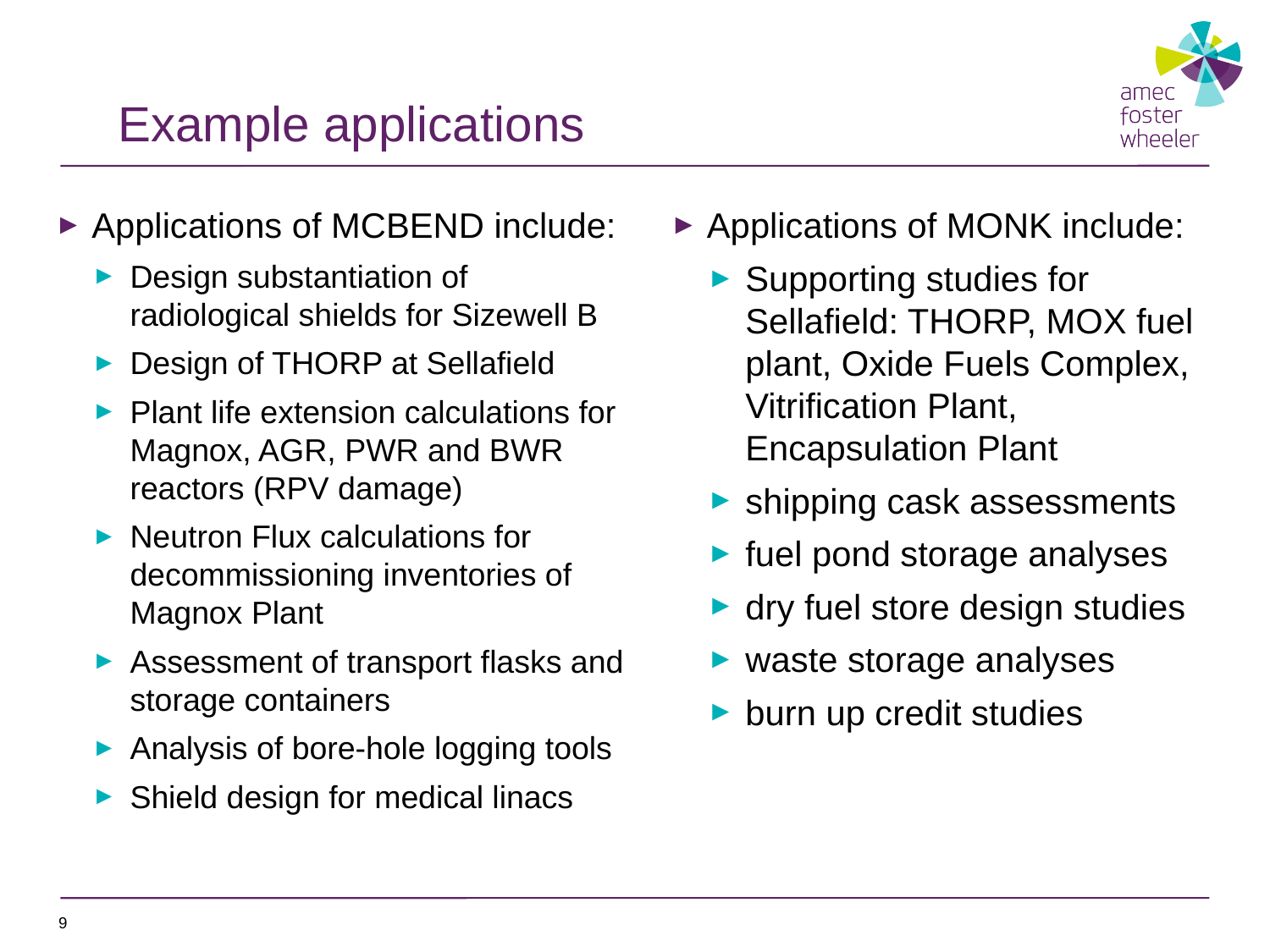

# Example applications
Applications of MCBEND include:
Design substantiation of radiological shields for Sizewell B
Design of THORP at Sellafield
Plant life extension calculations for Magnox, AGR, PWR and BWR reactors (RPV damage)
Neutron Flux calculations for decommissioning inventories of Magnox Plant
Assessment of transport flasks and storage containers
Analysis of bore-hole logging tools
Shield design for medical linacs
Applications of MONK include:
Supporting studies for Sellafield: THORP, MOX fuel plant, Oxide Fuels Complex, Vitrification Plant, Encapsulation Plant
shipping cask assessments
fuel pond storage analyses
dry fuel store design studies
waste storage analyses
burn up credit studies

9